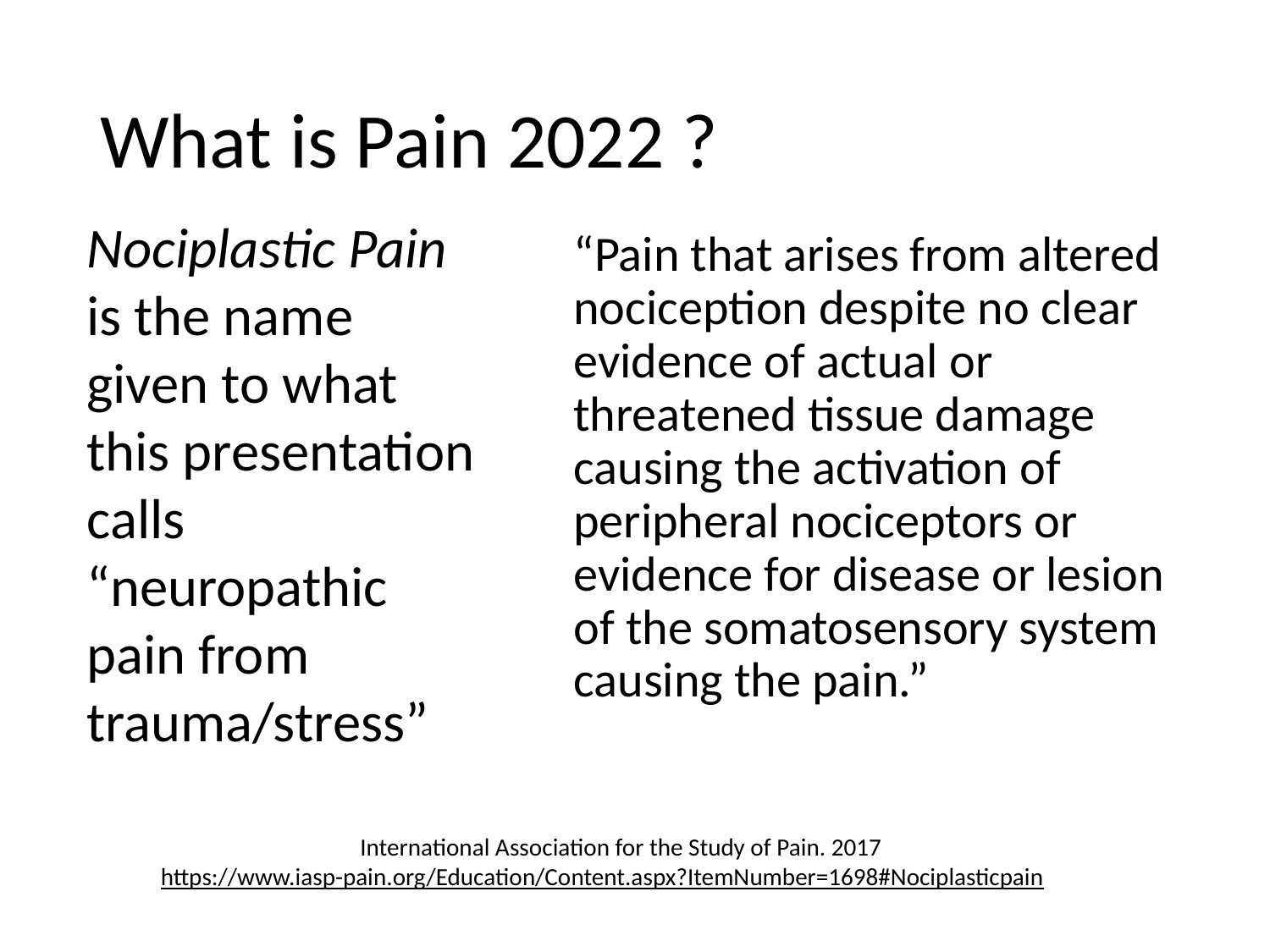

# What is Pain 2022 ?
Nociplastic Pain is the name given to what this presentation calls “neuropathic pain from trauma/stress”

“Pain that arises from altered nociception despite no clear evidence of actual or threatened tissue damage causing the activation of peripheral nociceptors or evidence for disease or lesion of the somatosensory system causing the pain.”
International Association for the Study of Pain. 2017
https://www.iasp-pain.org/Education/Content.aspx?ItemNumber=1698#Nociplasticpain